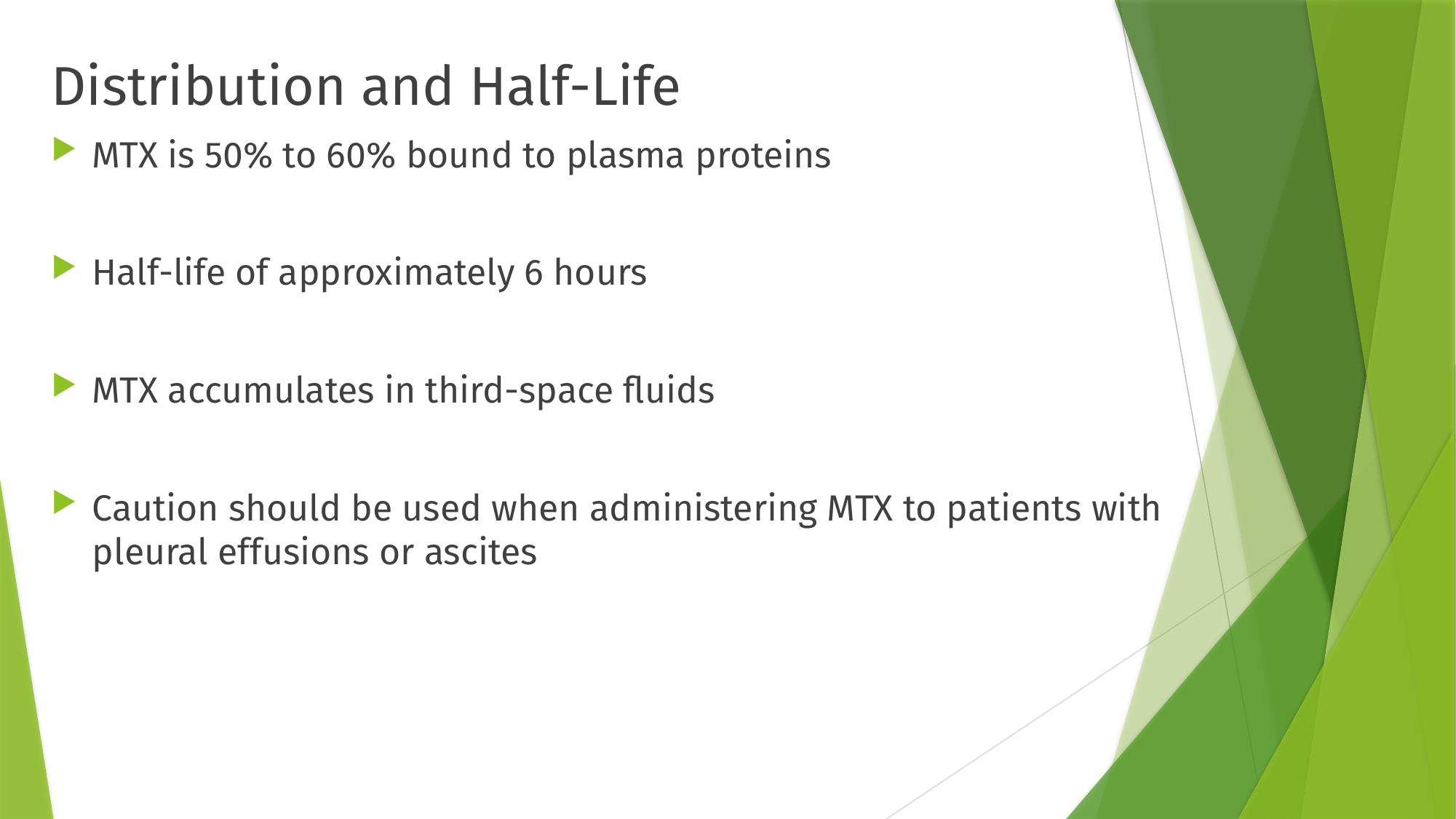

Distribution and Half-Life
MTX is 50% to 60% bound to plasma proteins

Half-life of approximately 6 hours

MTX accumulates in third-space fluids

Caution should be used when administering MTX to patients with pleural effusions or ascites